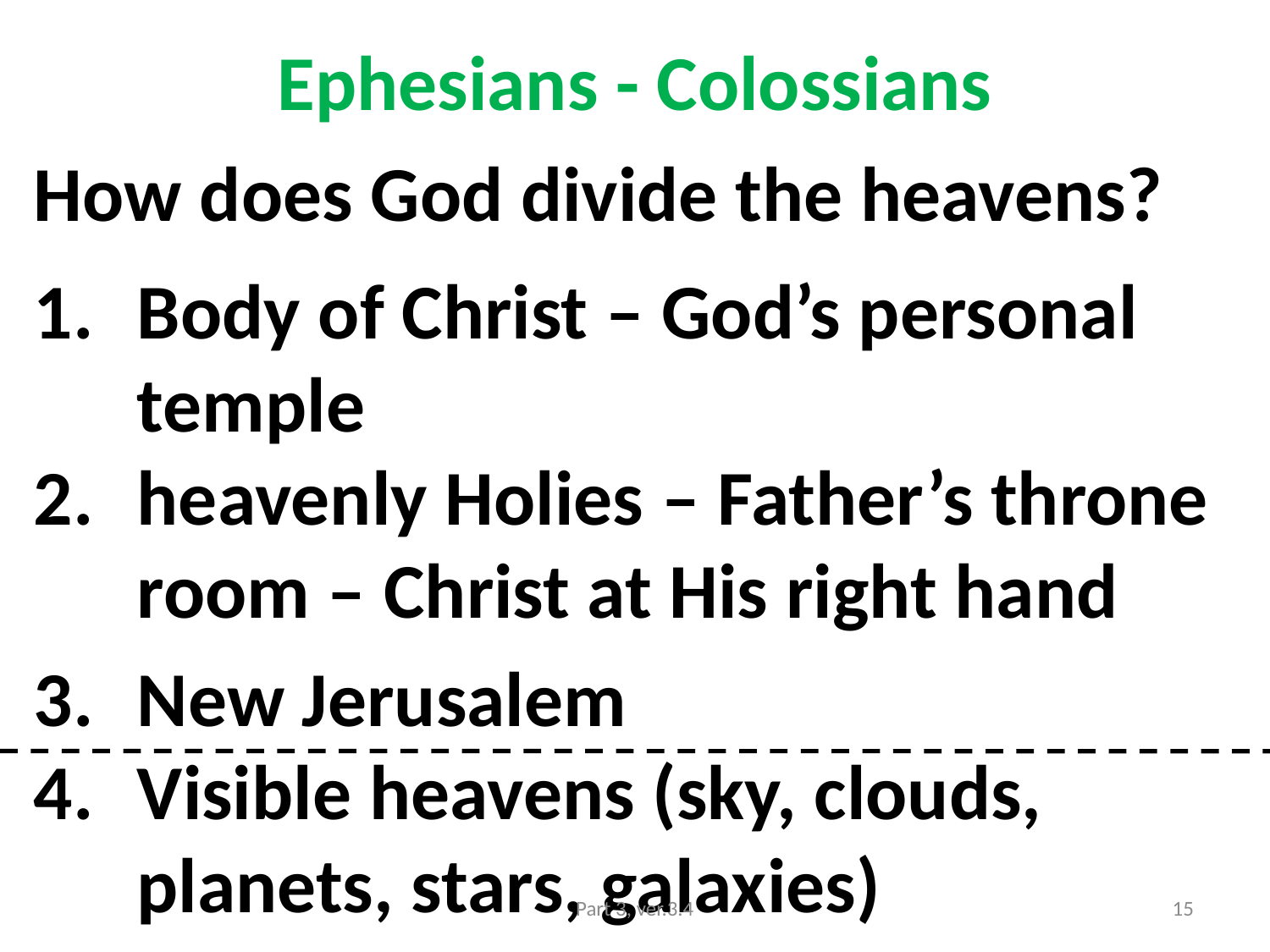

# Ephesians - Colossians
How does God divide the heavens?

Body of Christ – God’s personal temple
heavenly Holies – Father’s throne room – Christ at His right hand
New Jerusalem
Visible heavens (sky, clouds, planets, stars, galaxies)
Part 3, ver.3.4
15